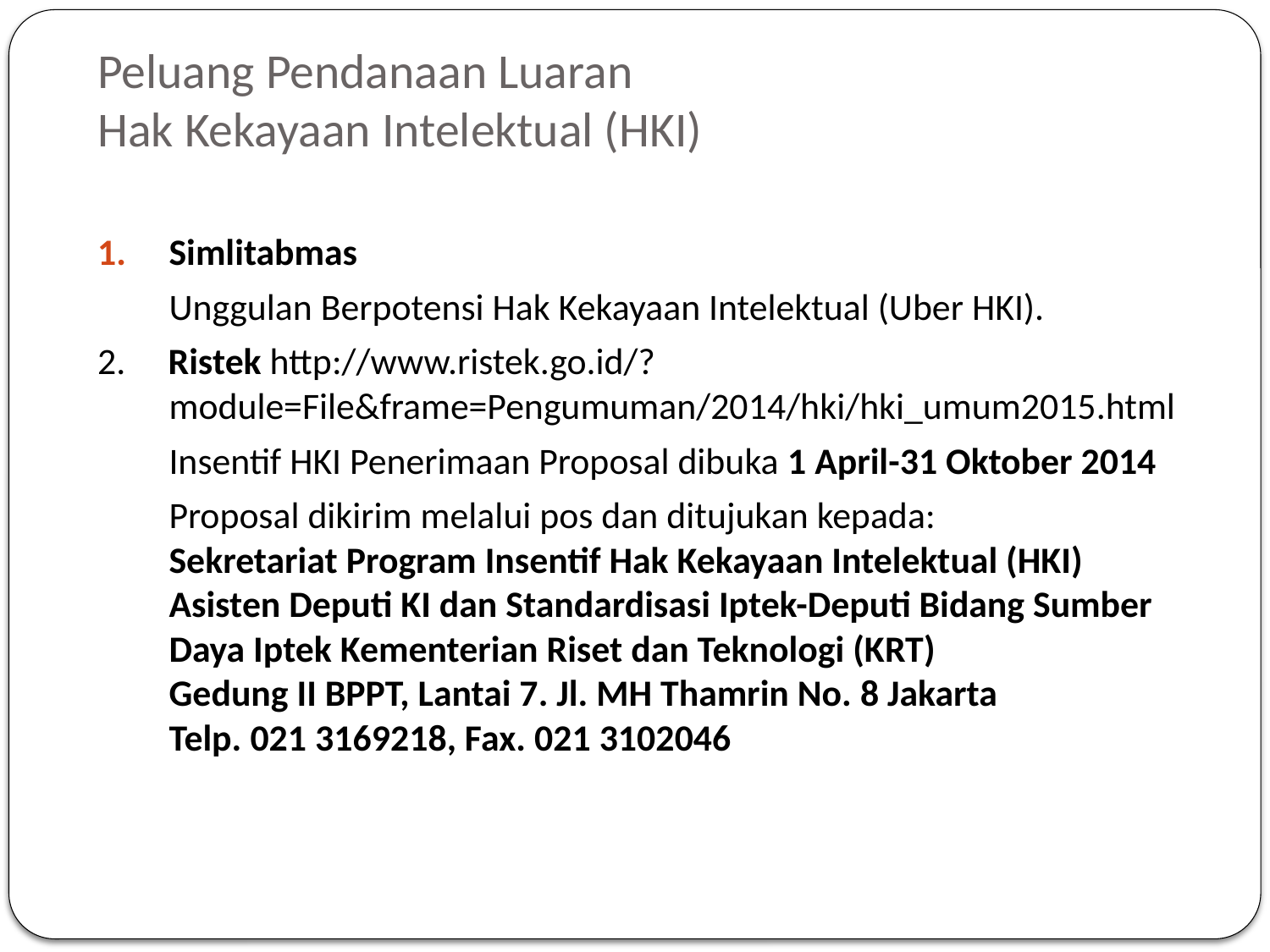

# Peluang Pendanaan Luaran Hak Kekayaan Intelektual (HKI)
Simlitabmas
	Unggulan Berpotensi Hak Kekayaan Intelektual (Uber HKI).
2.     Ristek http://www.ristek.go.id/?module=File&frame=Pengumuman/2014/hki/hki_umum2015.html
	Insentif HKI Penerimaan Proposal dibuka 1 April-31 Oktober 2014
	Proposal dikirim melalui pos dan ditujukan kepada:
Sekretariat Program Insentif Hak Kekayaan Intelektual (HKI)
Asisten Deputi KI dan Standardisasi Iptek-Deputi Bidang Sumber Daya Iptek Kementerian Riset dan Teknologi (KRT)
Gedung II BPPT, Lantai 7. Jl. MH Thamrin No. 8 Jakarta
Telp. 021 3169218, Fax. 021 3102046